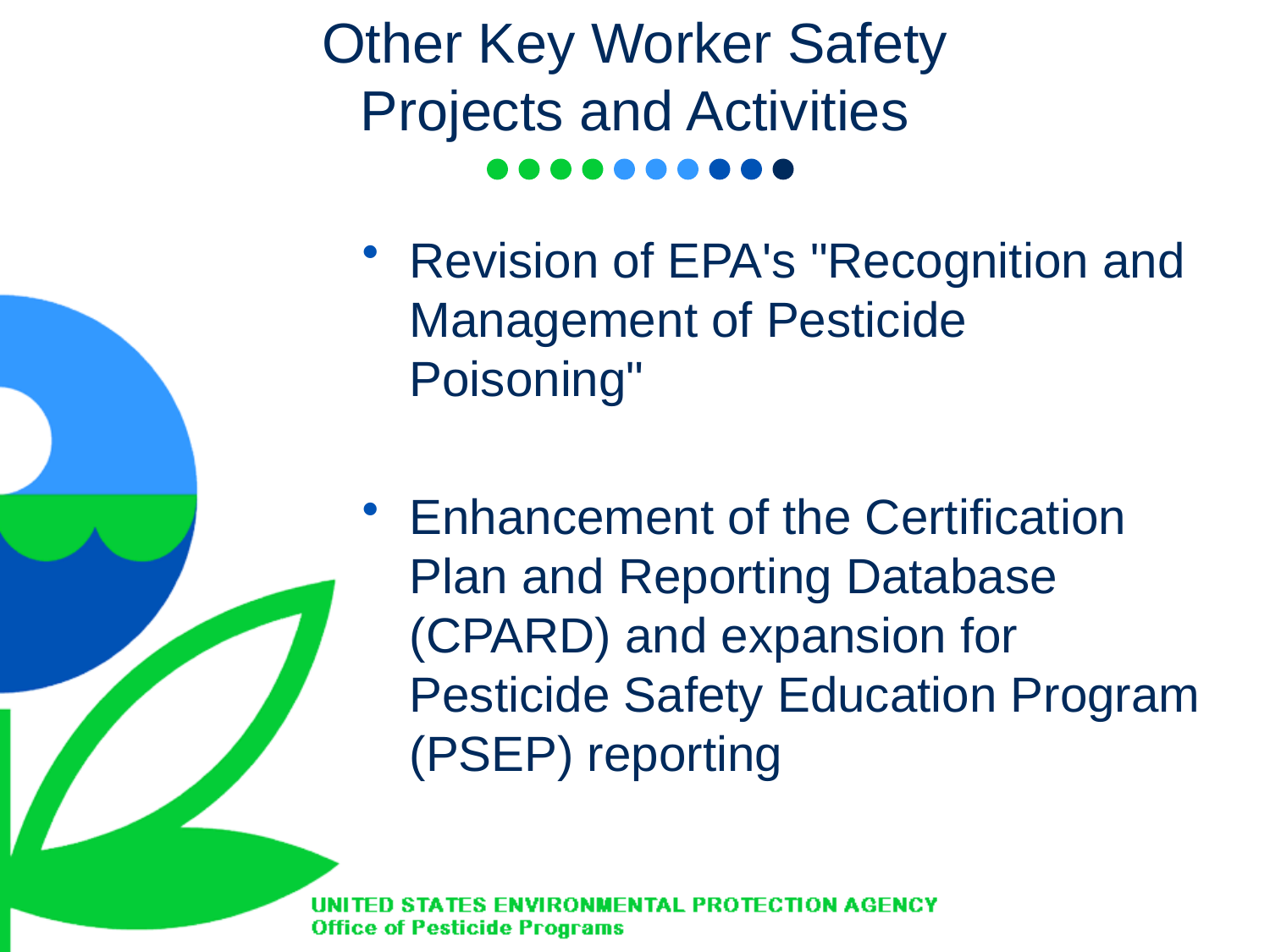

# Other Key Worker Safety Projects and Activities

Revision of EPA's "Recognition and Management of Pesticide Poisoning"

Enhancement of the Certification Plan and Reporting Database (CPARD) and expansion for Pesticide Safety Education Program (PSEP) reporting